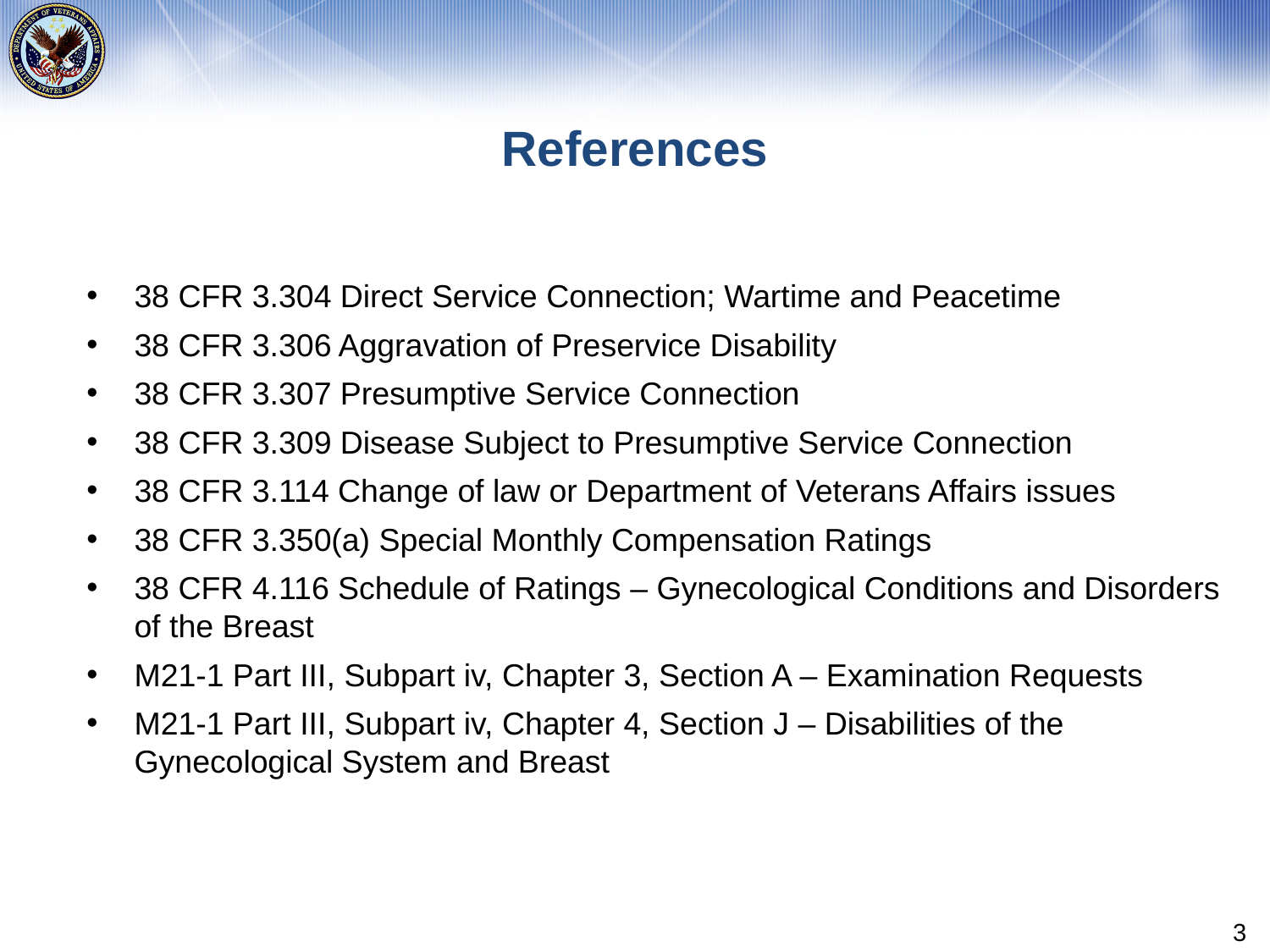

# References
38 CFR 3.304 Direct Service Connection; Wartime and Peacetime
38 CFR 3.306 Aggravation of Preservice Disability
38 CFR 3.307 Presumptive Service Connection
38 CFR 3.309 Disease Subject to Presumptive Service Connection
38 CFR 3.114 Change of law or Department of Veterans Affairs issues
38 CFR 3.350(a) Special Monthly Compensation Ratings
38 CFR 4.116 Schedule of Ratings – Gynecological Conditions and Disorders of the Breast
M21-1 Part III, Subpart iv, Chapter 3, Section A – Examination Requests
M21-1 Part III, Subpart iv, Chapter 4, Section J – Disabilities of the Gynecological System and Breast

3